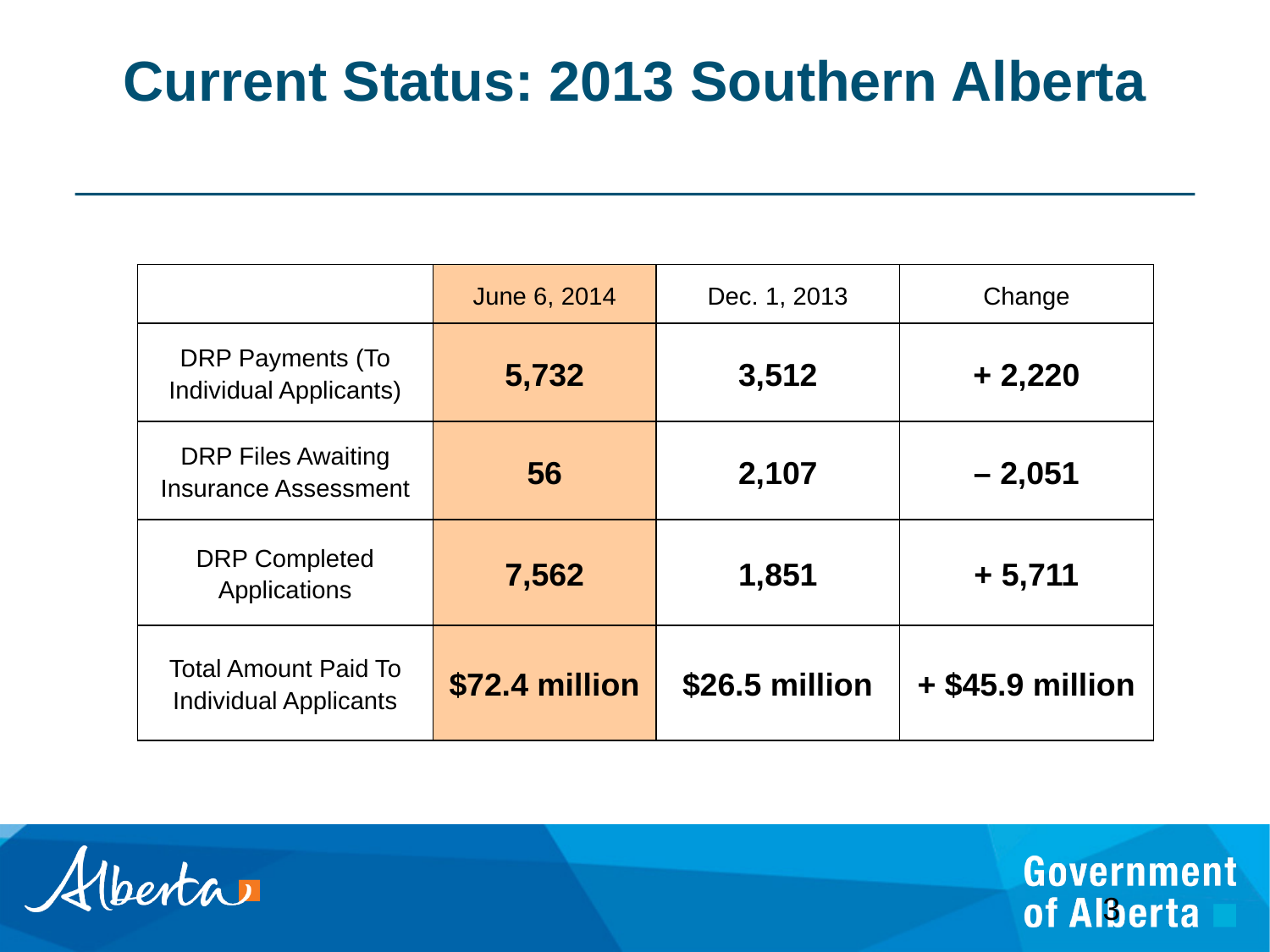

# Current Status: 2013 Southern Alberta
|  | June 6, 2014 | Dec. 1, 2013 | Change |
| --- | --- | --- | --- |
| DRP Payments (To Individual Applicants) | 5,732 | 3,512 | + 2,220 |
| DRP Files Awaiting Insurance Assessment | 56 | 2,107 | – 2,051 |
| DRP Completed Applications | 7,562 | 1,851 | + 5,711 |
| Total Amount Paid To Individual Applicants | $72.4 million | $26.5 million | + $45.9 million |
3